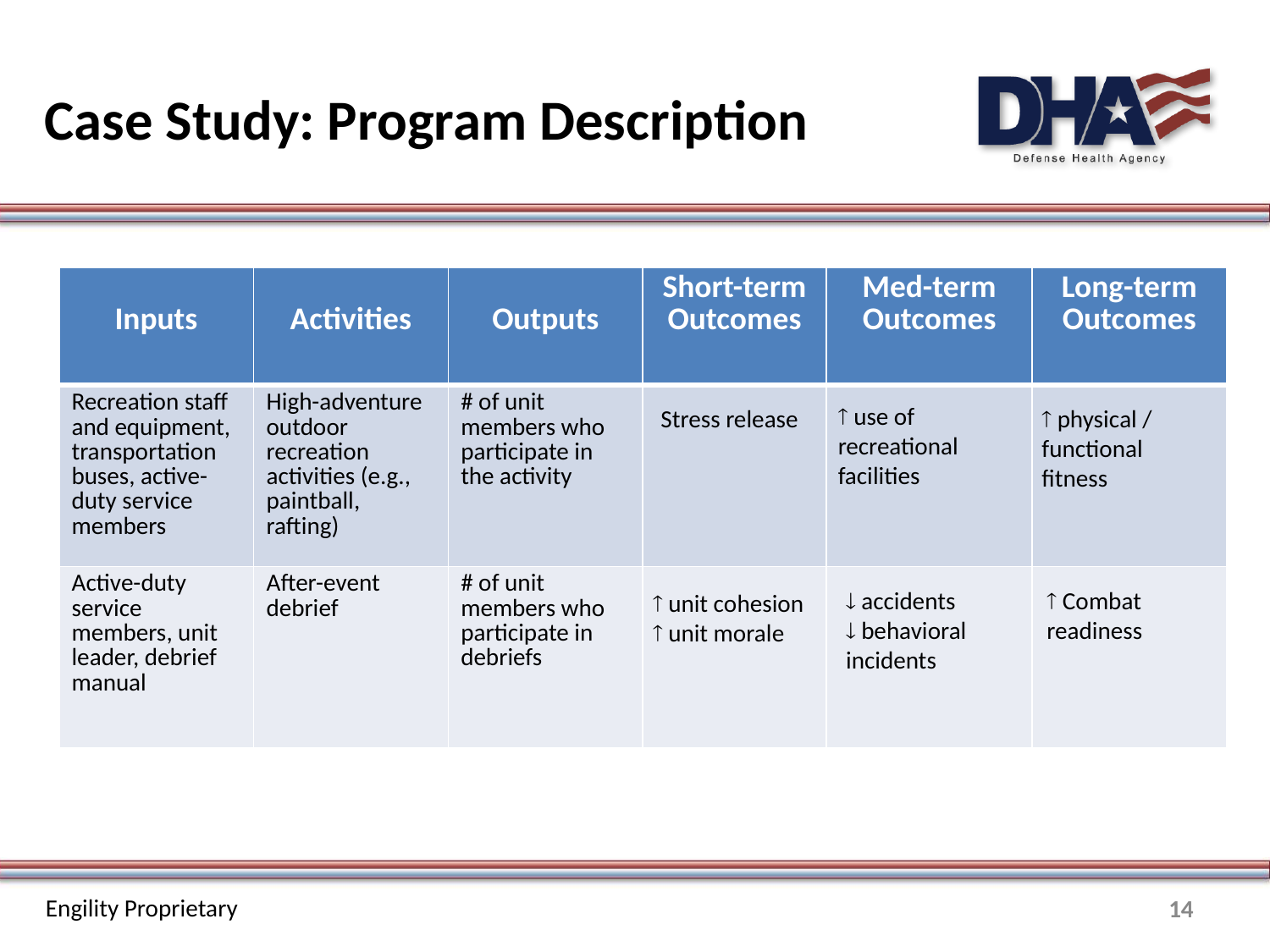

# Case Study: Program Description
| Inputs | Activities | Outputs | Short-term Outcomes | Med-term Outcomes | Long-term Outcomes |
| --- | --- | --- | --- | --- | --- |
| Recreation staff and equipment, transportation buses, active- duty service members | High-adventure outdoor recreation activities (e.g., paintball, rafting) | # of unit members who participate in the activity |  |  |  |
| Active-duty service members, unit leader, debrief manual | After-event debrief | # of unit members who participate in debriefs |  |  |  |
↑ use of recreational facilities

Stress release
↑ physical / functional fitness

↓ accidents
↓ behavioral incidents

↑ Combat readiness

↑ unit cohesion
↑ unit morale

14
Engility Proprietary